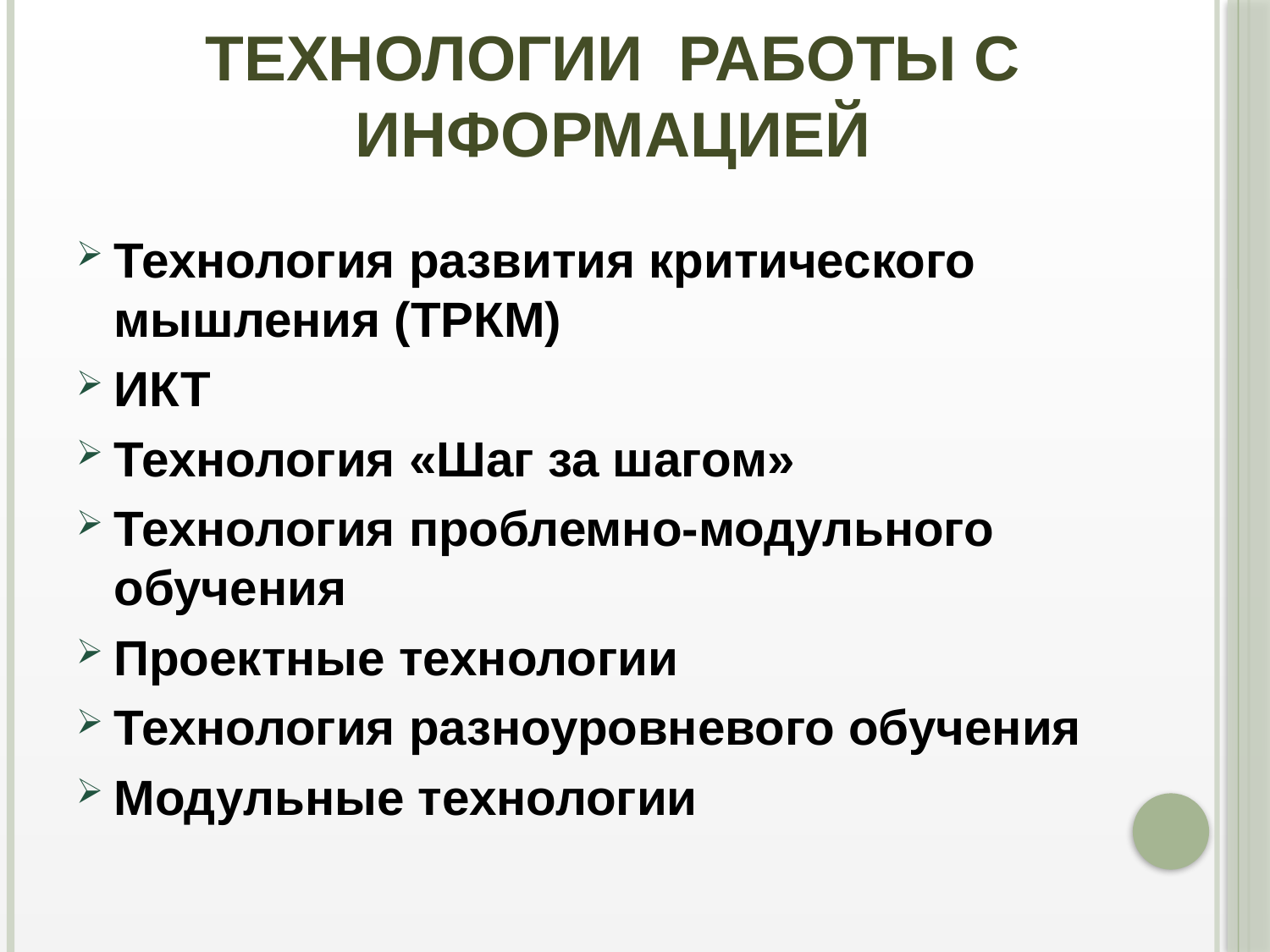

# ТЕХНОЛОГИИ  РАБОТЫ С ИНФОРМАЦИЕЙ
Технология развития критического мышления (ТРКМ)
ИКТ
Технология «Шаг за шагом»
Технология проблемно-модульного обучения
Проектные технологии
Технология разноуровневого обучения
Модульные технологии